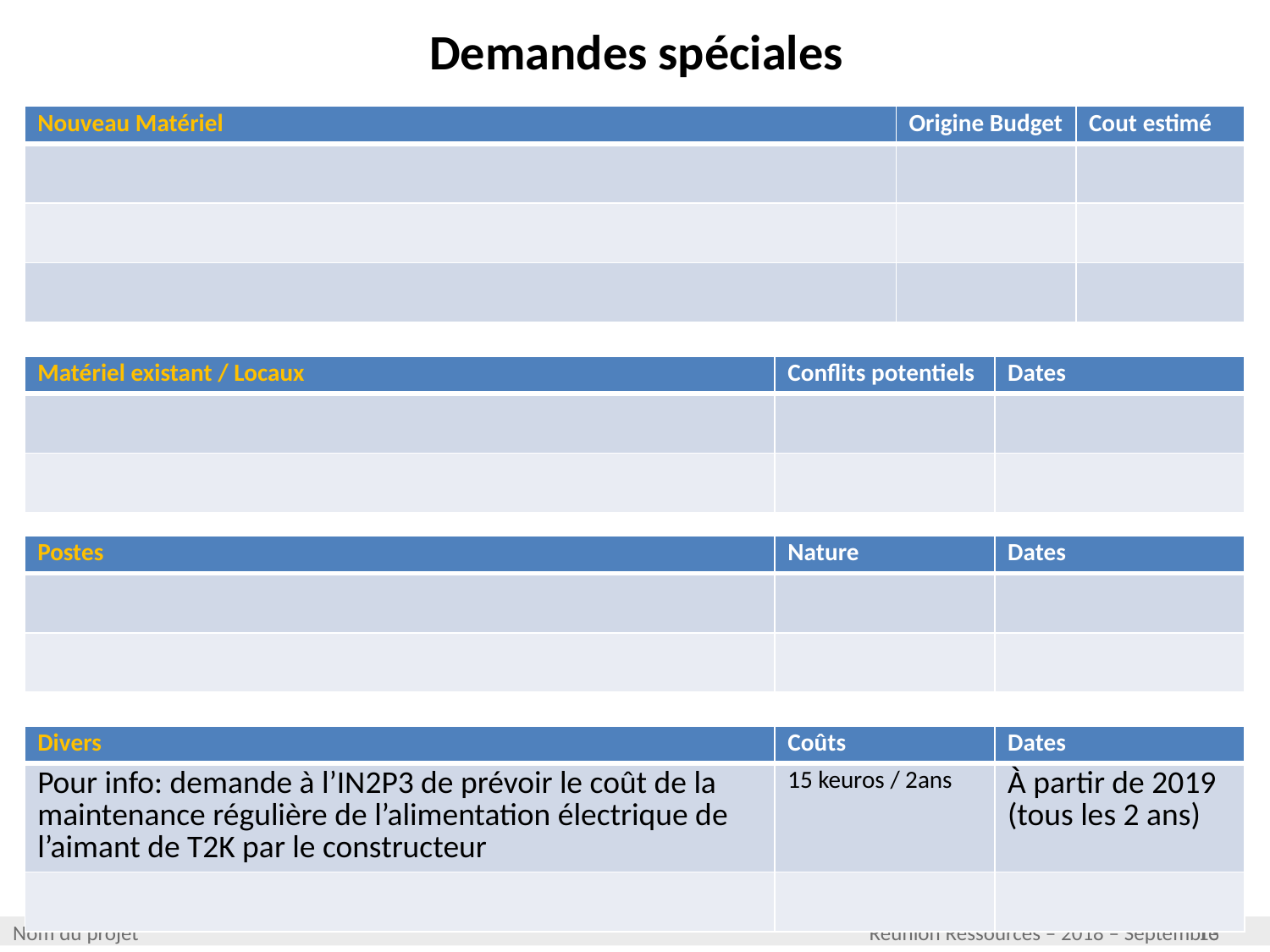

Demandes spéciales
| Nouveau Matériel | Origine Budget | Cout estimé |
| --- | --- | --- |
|  |  |  |
|  |  |  |
|  |  |  |
| Matériel existant / Locaux | Conflits potentiels | Dates |
| --- | --- | --- |
|  |  |  |
|  |  |  |
| Postes | Nature | Dates |
| --- | --- | --- |
|  |  |  |
|  |  |  |
| Divers | Coûts | Dates |
| --- | --- | --- |
| Pour info: demande à l’IN2P3 de prévoir le coût de la maintenance régulière de l’alimentation électrique de l’aimant de T2K par le constructeur | 15 keuros / 2ans | À partir de 2019 (tous les 2 ans) |
|  |  |  |